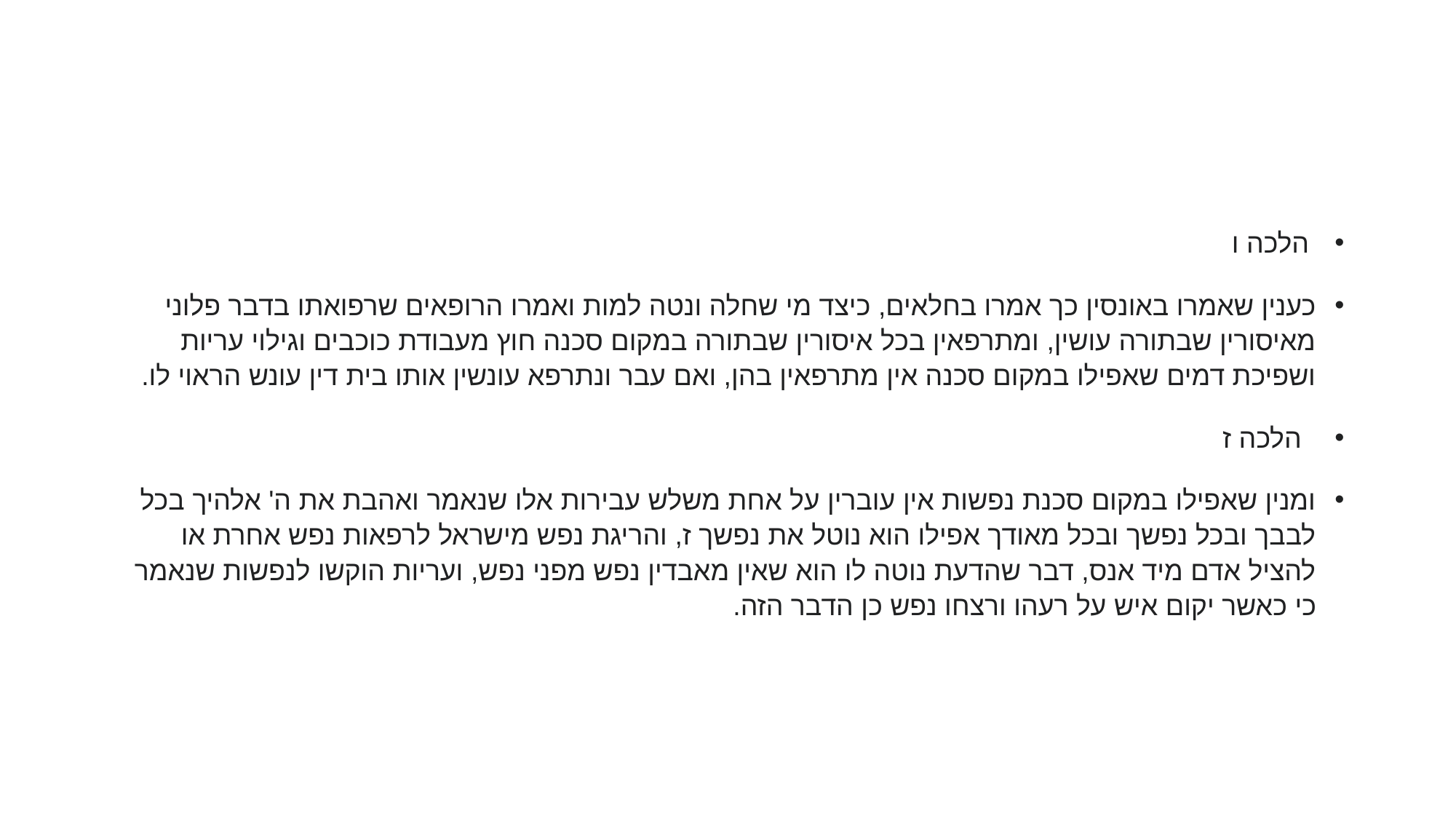

#
 הלכה ו
כענין שאמרו באונסין כך אמרו בחלאים, כיצד מי שחלה ונטה למות ואמרו הרופאים שרפואתו בדבר פלוני מאיסורין שבתורה עושין, ומתרפאין בכל איסורין שבתורה במקום סכנה חוץ מעבודת כוכבים וגילוי עריות ושפיכת דמים שאפילו במקום סכנה אין מתרפאין בהן, ואם עבר ונתרפא עונשין אותו בית דין עונש הראוי לו.
  הלכה ז
ומנין שאפילו במקום סכנת נפשות אין עוברין על אחת משלש עבירות אלו שנאמר ואהבת את ה' אלהיך בכל לבבך ובכל נפשך ובכל מאודך אפילו הוא נוטל את נפשך ז, והריגת נפש מישראל לרפאות נפש אחרת או להציל אדם מיד אנס, דבר שהדעת נוטה לו הוא שאין מאבדין נפש מפני נפש, ועריות הוקשו לנפשות שנאמר כי כאשר יקום איש על רעהו ורצחו נפש כן הדבר הזה.